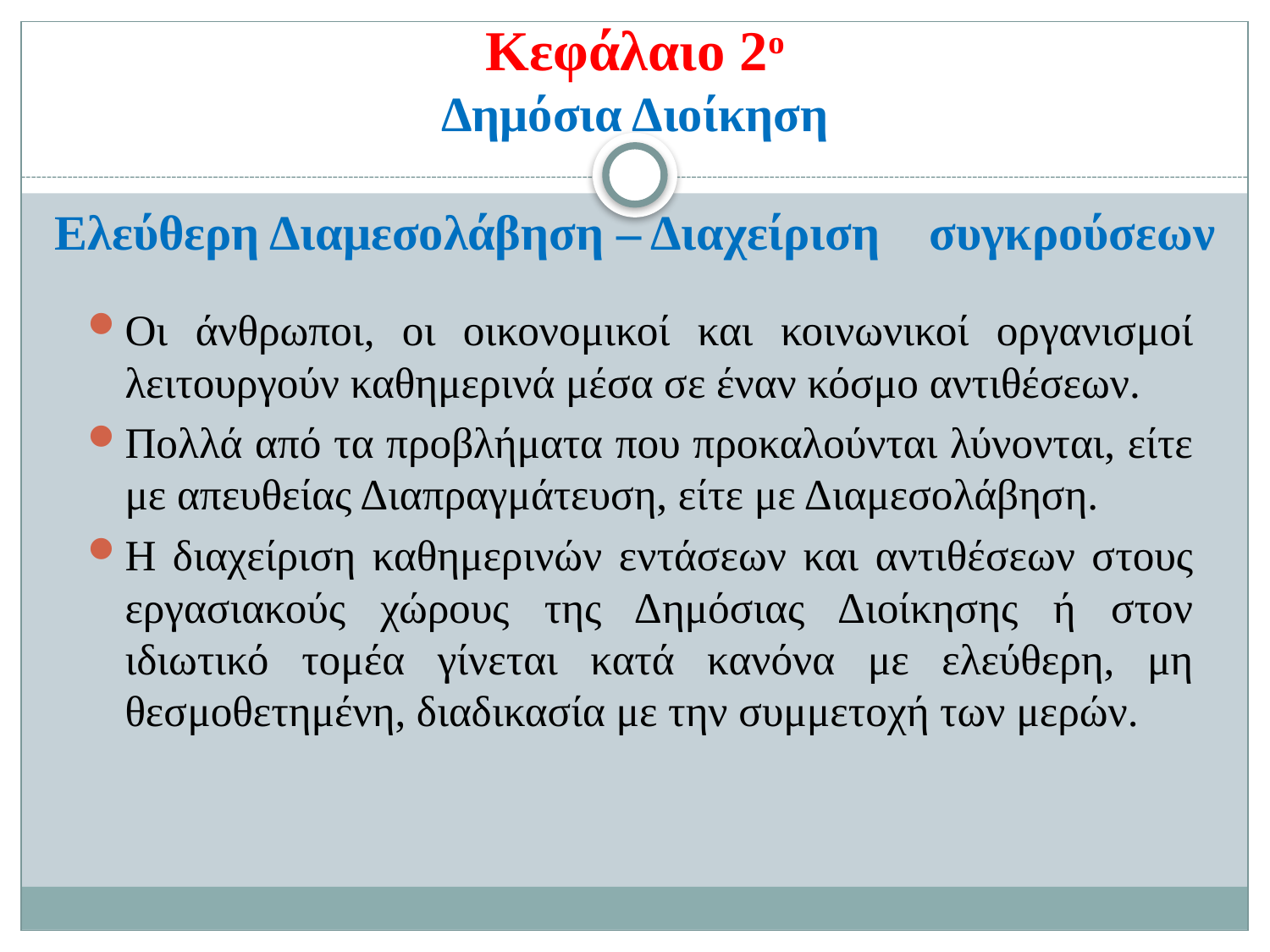

# Κεφάλαιο 2ο Δημόσια Διοίκηση Ελεύθερη Διαμεσολάβηση – Διαχείριση    συγκρούσεων
Οι άνθρωποι, οι οικονομικοί και κοινωνικοί οργανισμοί λειτουργούν καθημερινά μέσα σε έναν κόσμο αντιθέσεων.
Πολλά από τα προβλήματα που προκαλούνται λύνονται, είτε με απευθείας Διαπραγμάτευση, είτε με Διαμεσολάβηση.
Η διαχείριση καθημερινών εντάσεων και αντιθέσεων στους εργασιακούς χώρους της Δημόσιας Διοίκησης ή στον ιδιωτικό τομέα γίνεται κατά κανόνα με ελεύθερη, μη θεσμοθετημένη, διαδικασία με την συμμετοχή των μερών.